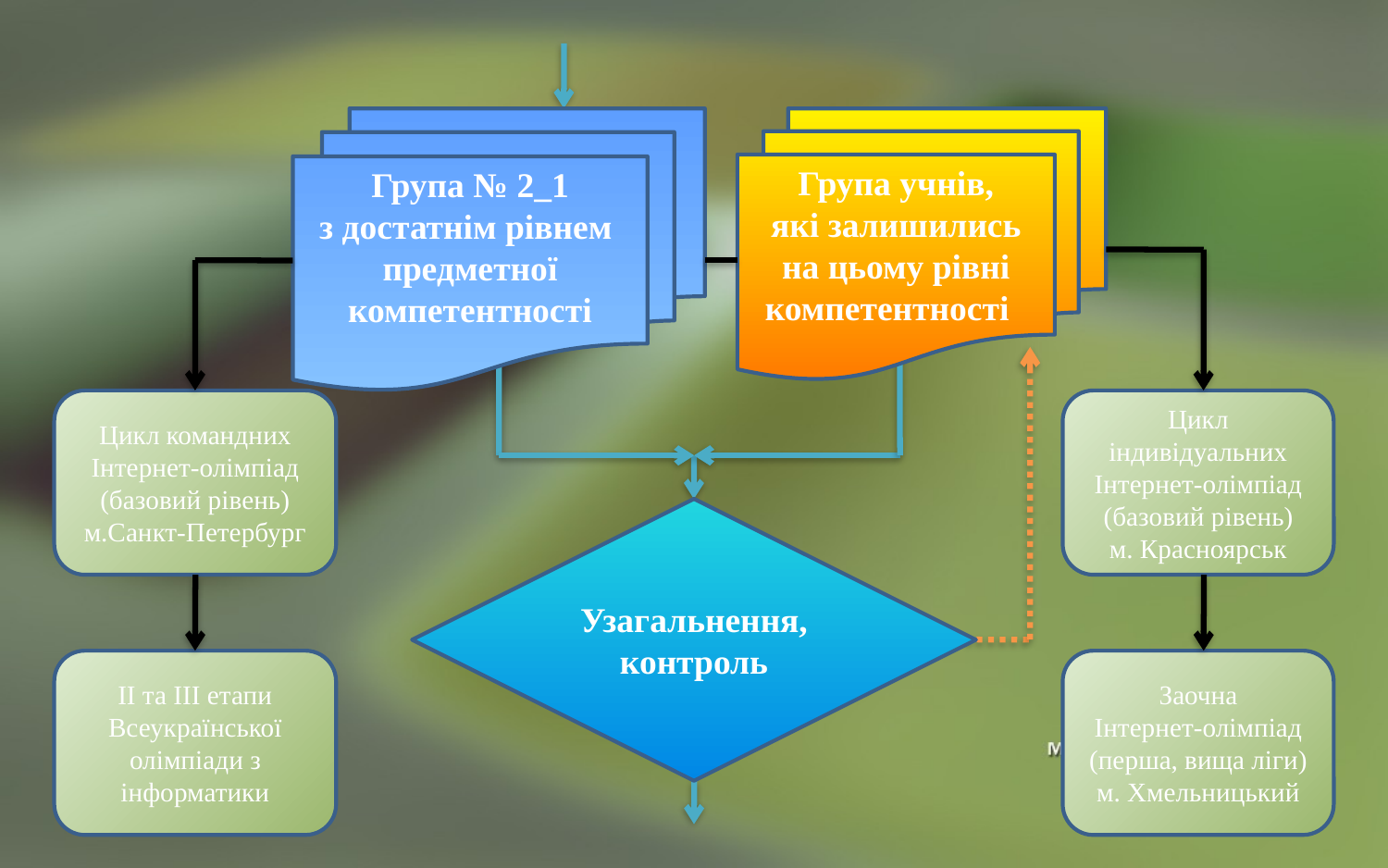

Група № 2_1
з достатнім рівнем
предметної компетентності
Група учнів,
які залишились на цьому рівні компетентності
Цикл командних
Інтернет-олімпіад
(базовий рівень)
м.Санкт-Петербург
Цикл індивідуальних
Інтернет-олімпіад
(базовий рівень)
м. Красноярськ
Узагальнення, контроль
ІІ та ІІІ етапи Всеукраїнської олімпіади з інформатики
Заочна
Інтернет-олімпіад
(перша, вища ліги)
м. Хмельницький